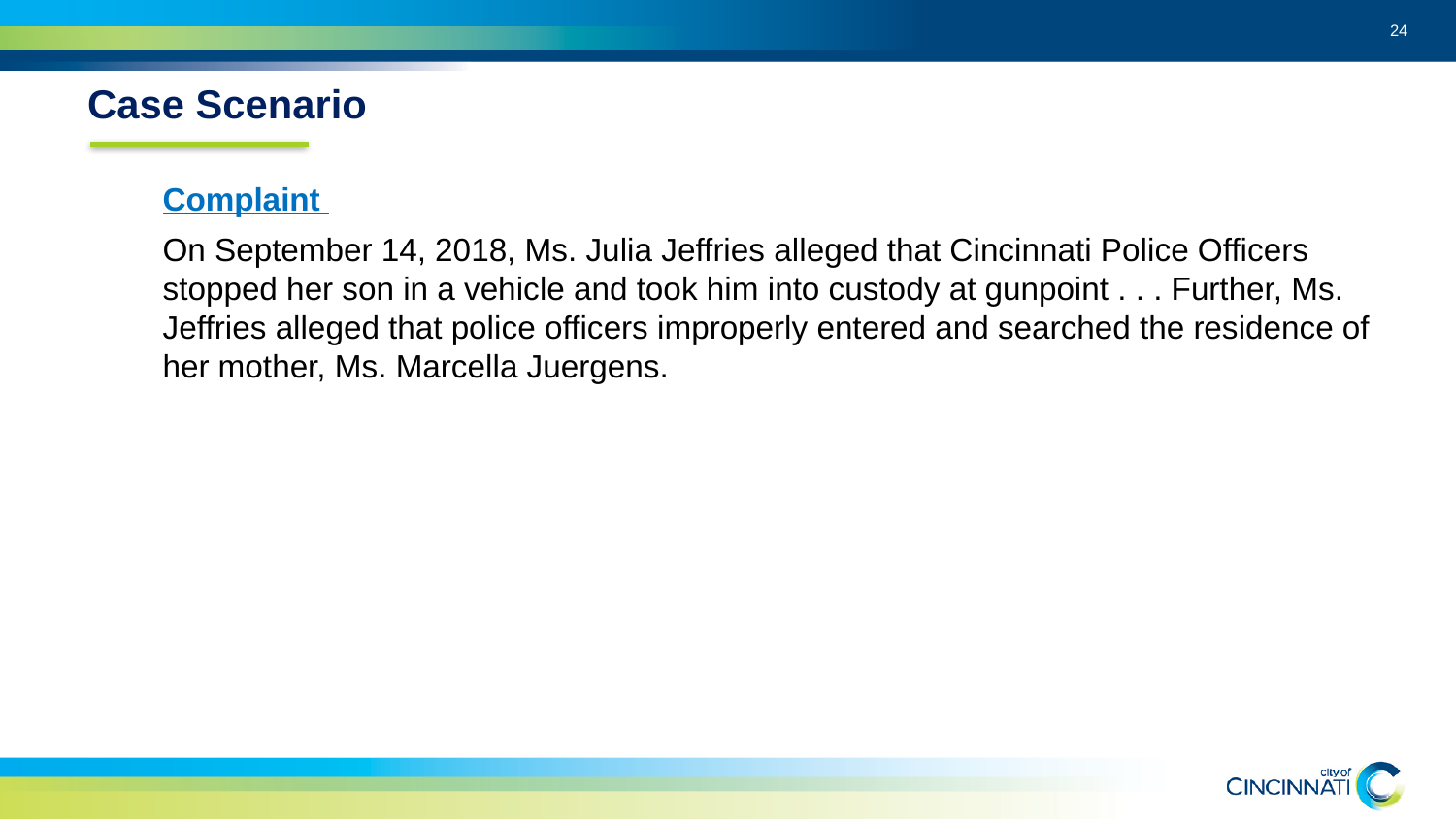

24
Case Scenario
Complaint
On September 14, 2018, Ms. Julia Jeffries alleged that Cincinnati Police Officers stopped her son in a vehicle and took him into custody at gunpoint . . . Further, Ms. Jeffries alleged that police officers improperly entered and searched the residence of her mother, Ms. Marcella Juergens.